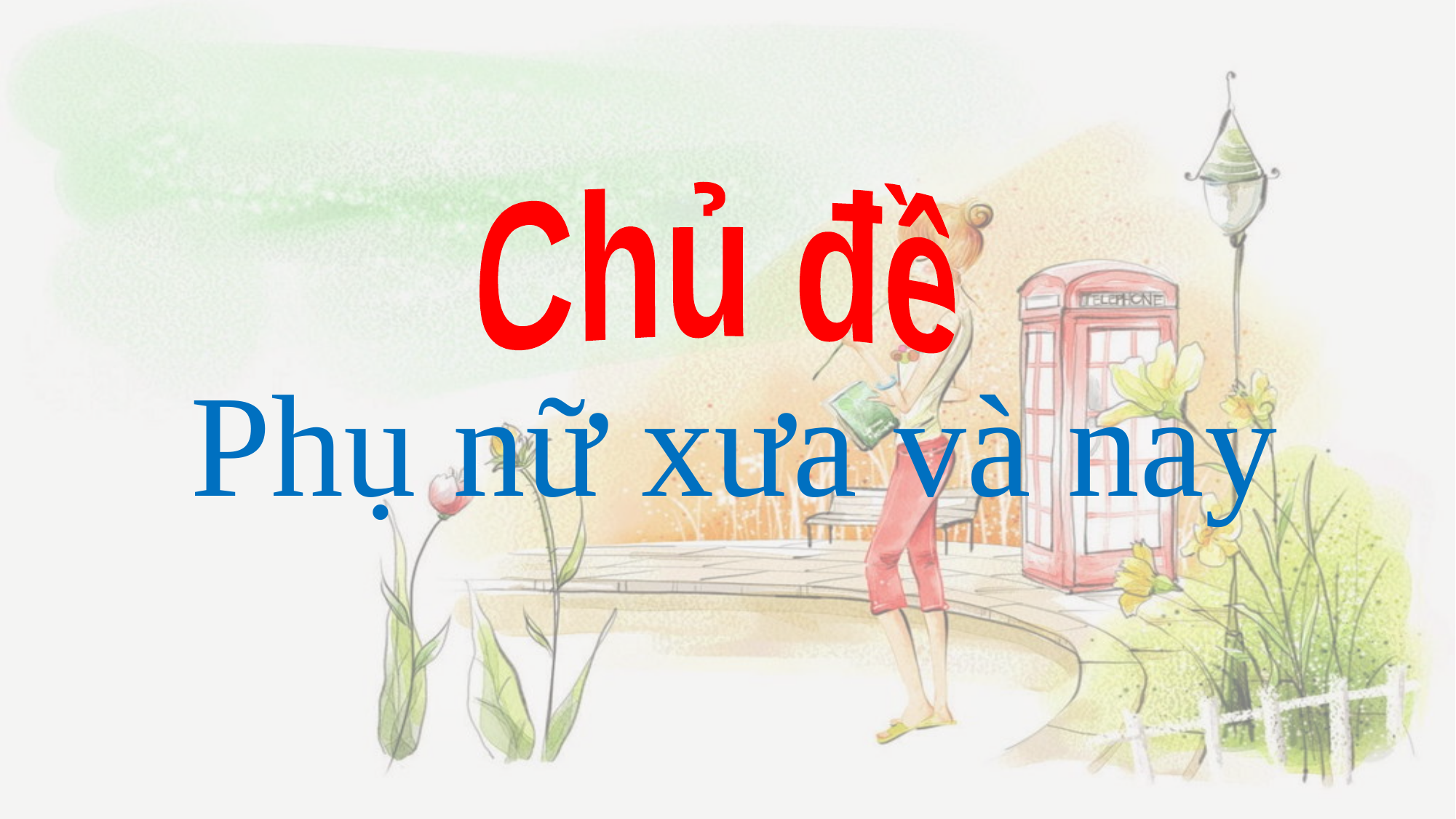

Chủ đề
Phụ nữ xưa và nay